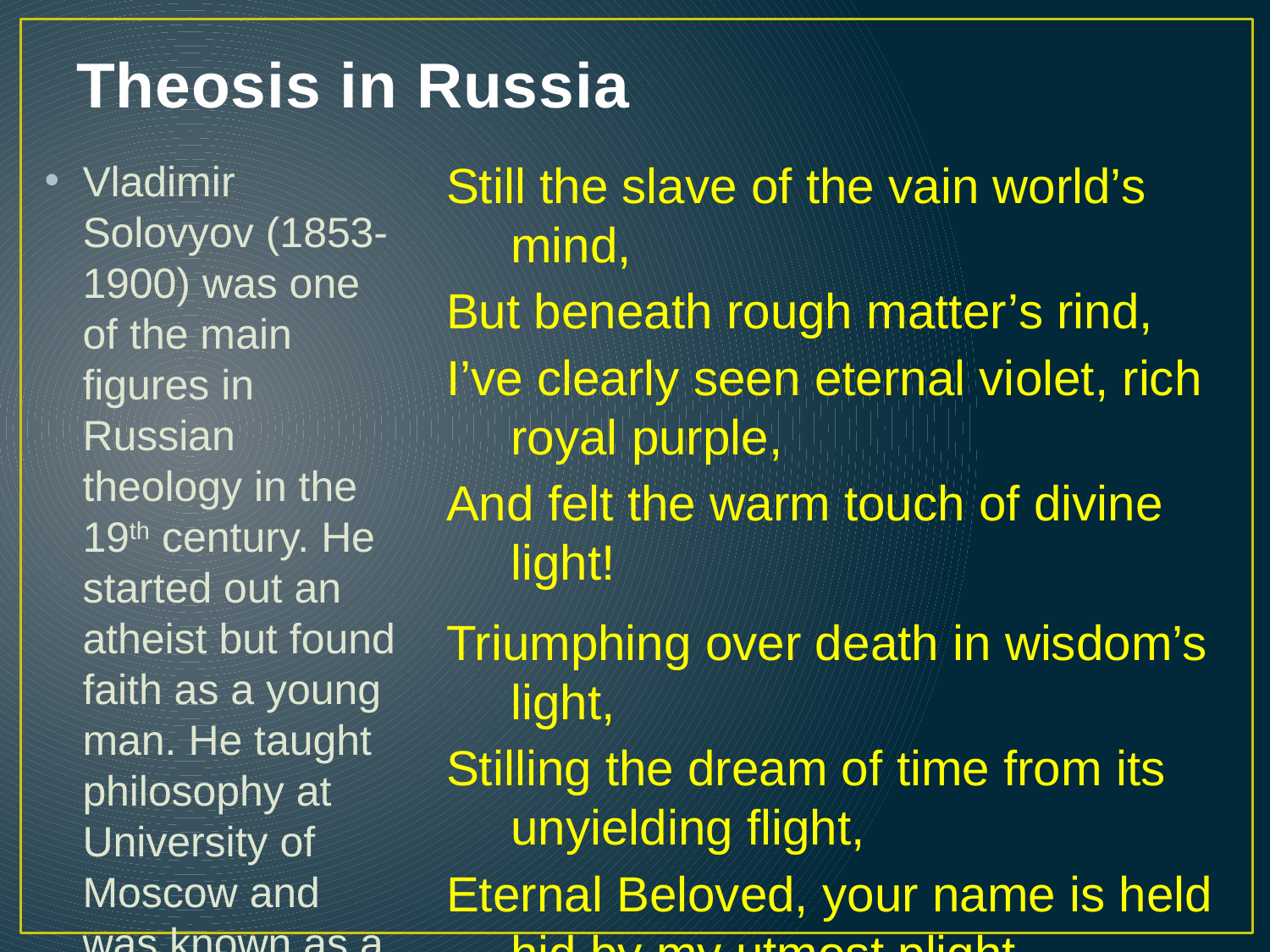

# Theosis in Russia
Vladimir Solovyov (1853-1900) was one of the main figures in Russian theology in the 19th century. He started out an atheist but found faith as a young man. He taught philosophy at University of Moscow and was known as a poet.
Still the slave of the vain world’s mind,
But beneath rough matter’s rind,
I’ve clearly seen eternal violet, rich royal purple,
And felt the warm touch of divine light!
Triumphing over death in wisdom’s light,
Stilling the dream of time from its unyielding flight,
Eternal Beloved, your name is held hid by my utmost plight,
And forgive my timorous song!